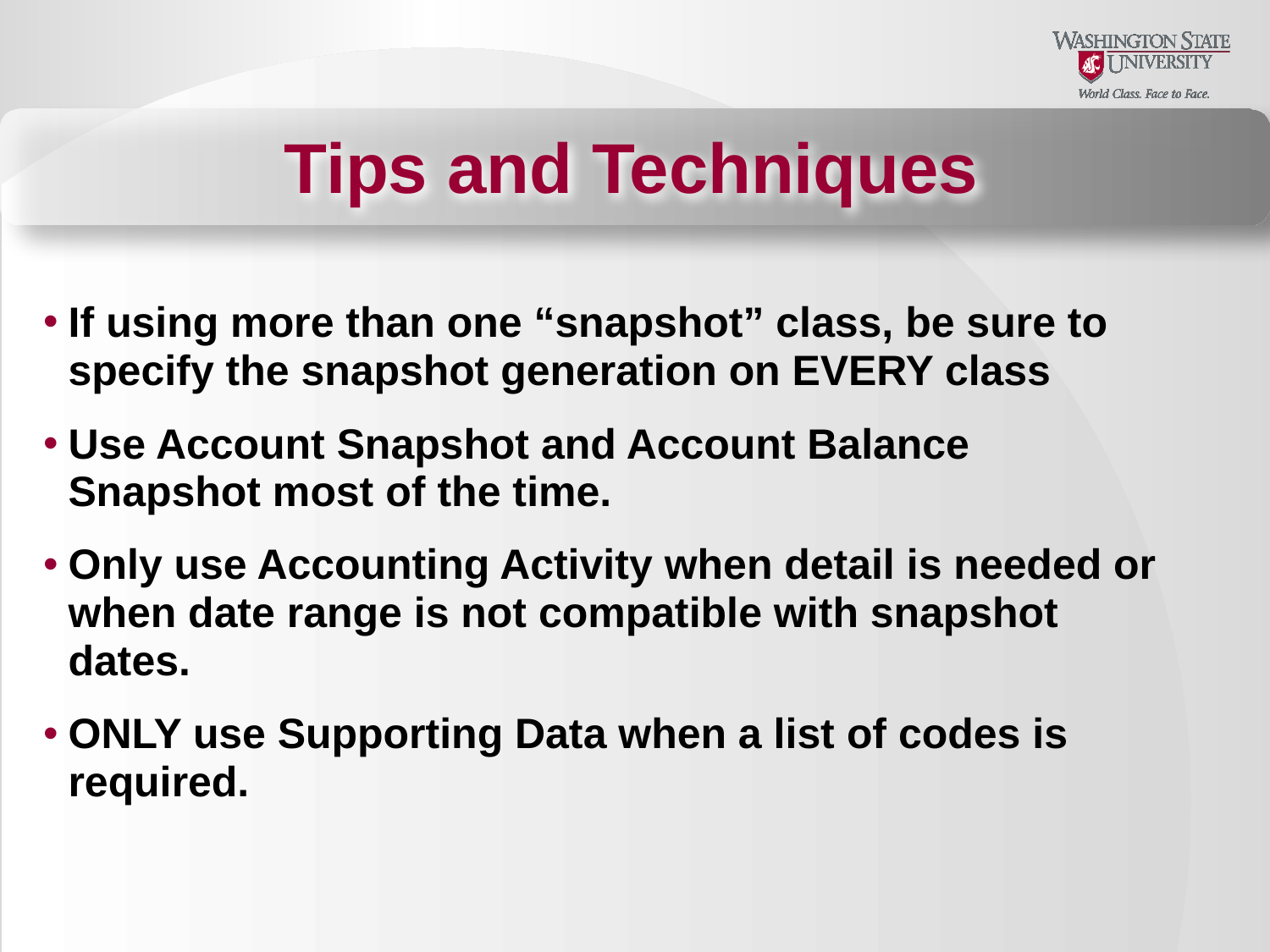

Tips and Techniques
If using more than one “snapshot” class, be sure to specify the snapshot generation on EVERY class
Use Account Snapshot and Account Balance Snapshot most of the time.
Only use Accounting Activity when detail is needed or when date range is not compatible with snapshot dates.
ONLY use Supporting Data when a list of codes is required.